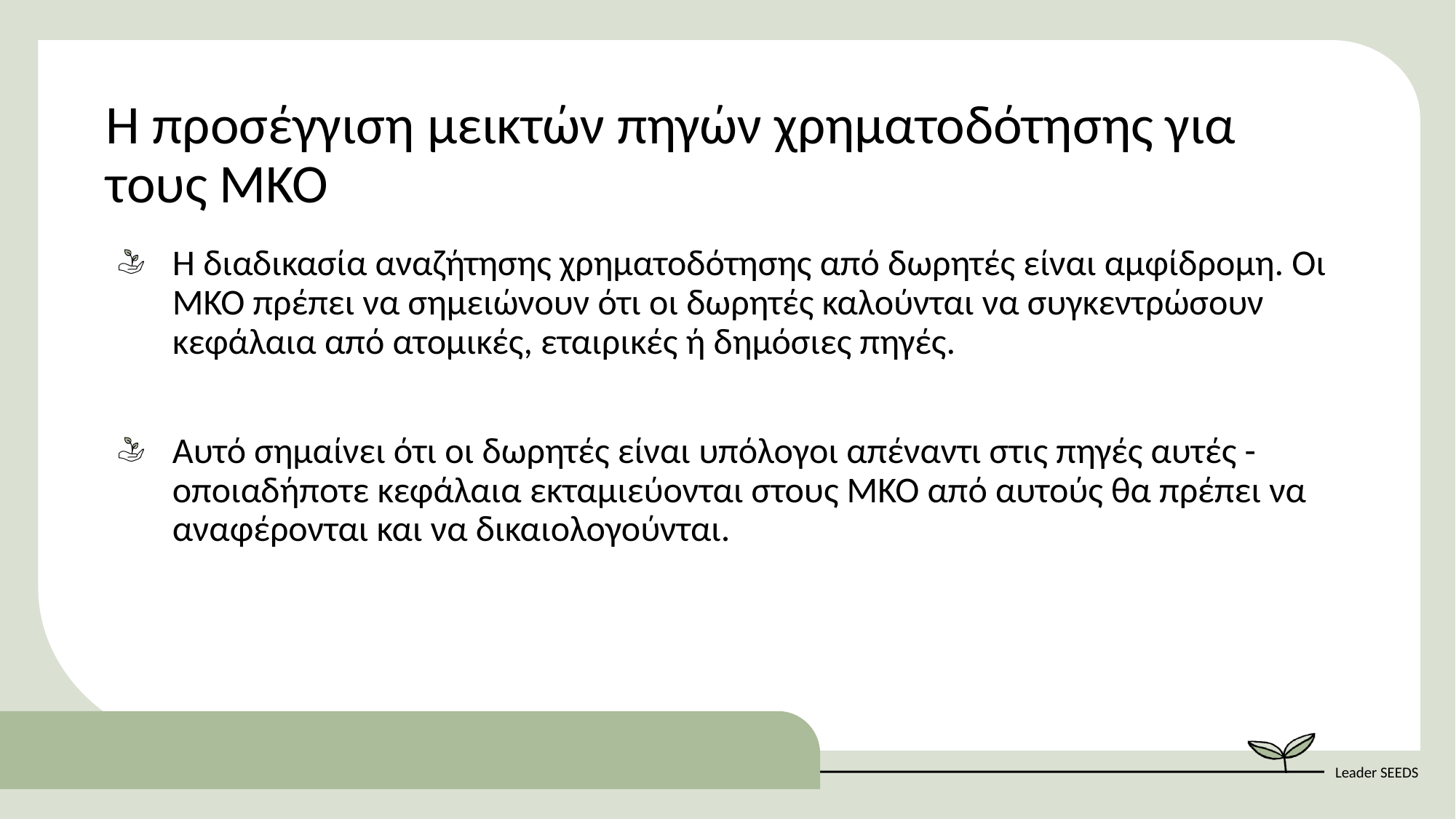

Η προσέγγιση μεικτών πηγών χρηματοδότησης για τους ΜΚΟ

Η διαδικασία αναζήτησης χρηματοδότησης από δωρητές είναι αμφίδρομη. Οι ΜΚΟ πρέπει να σημειώνουν ότι οι δωρητές καλούνται να συγκεντρώσουν κεφάλαια από ατομικές, εταιρικές ή δημόσιες πηγές.

Αυτό σημαίνει ότι οι δωρητές είναι υπόλογοι απέναντι στις πηγές αυτές - οποιαδήποτε κεφάλαια εκταμιεύονται στους ΜΚΟ από αυτούς θα πρέπει να αναφέρονται και να δικαιολογούνται.